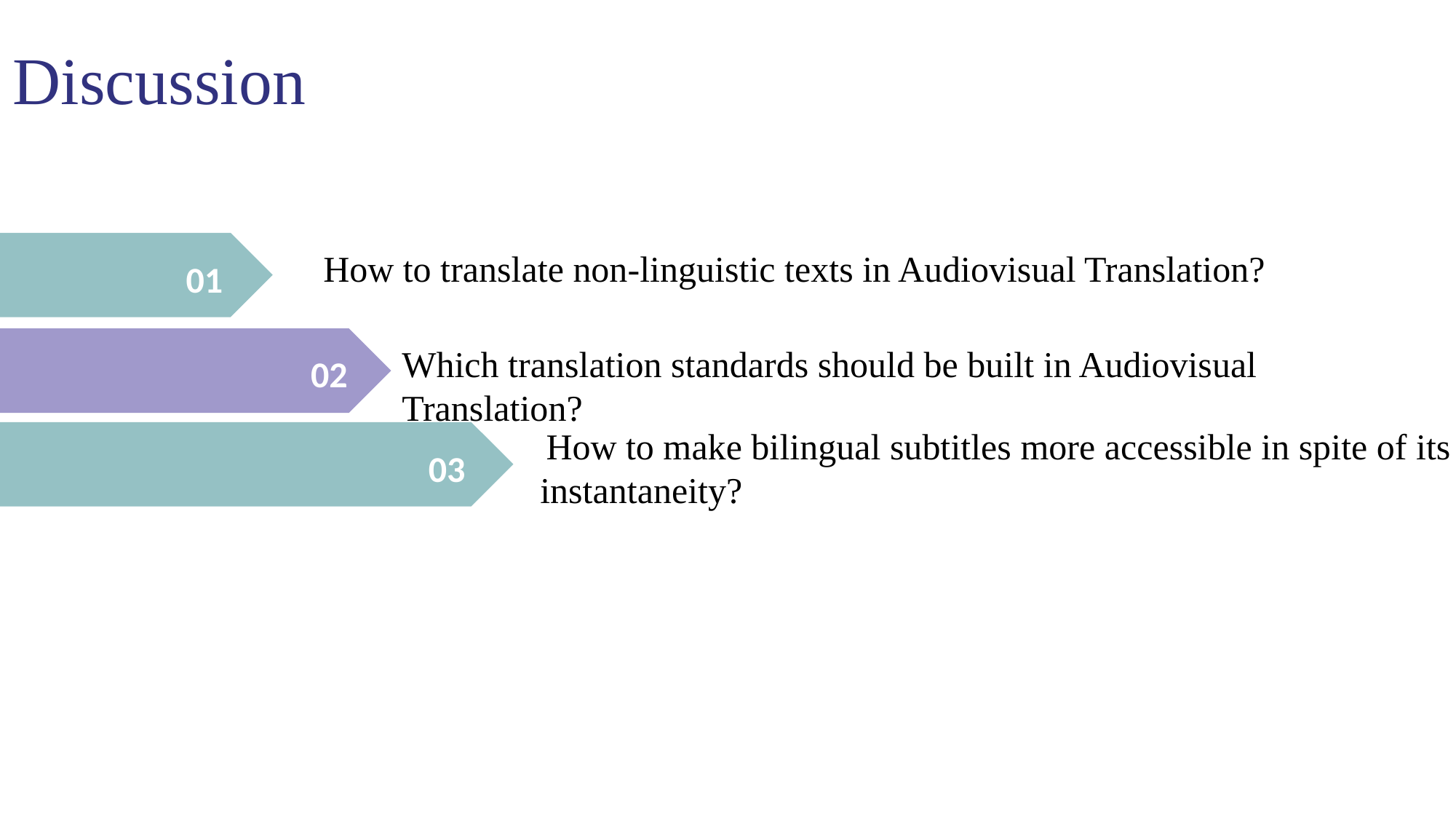

Discussion

How to translate non-linguistic texts in Audiovisual Translation?
01

Which translation standards should be built in Audiovisual Translation?
02
 How to make bilingual subtitles more accessible in spite of its instantaneity?

03